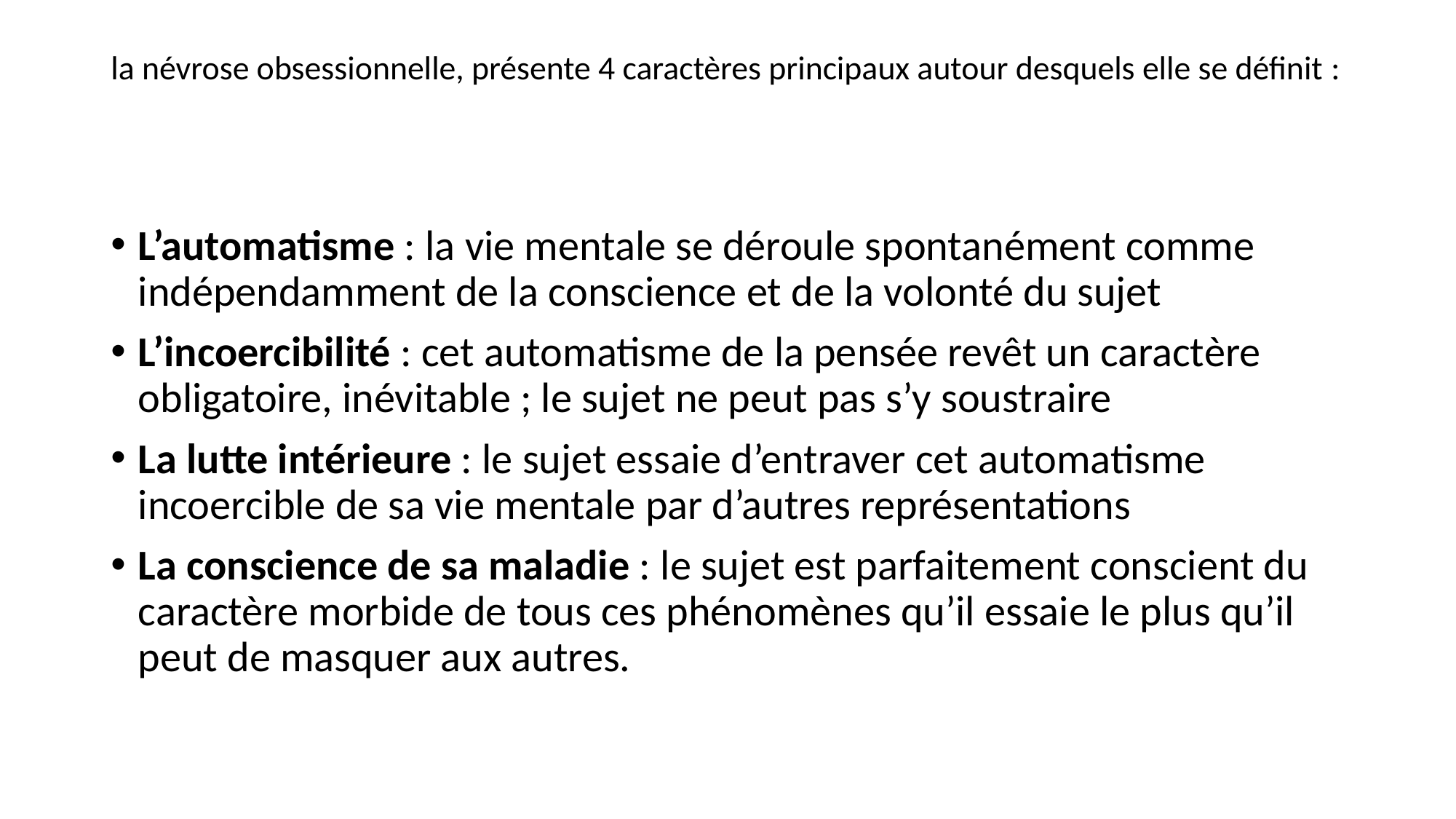

# la névrose obsessionnelle, présente 4 caractères principaux autour desquels elle se définit :
L’automatisme : la vie mentale se déroule spontanément comme indépendamment de la conscience et de la volonté du sujet
L’incoercibilité : cet automatisme de la pensée revêt un caractère obligatoire, inévitable ; le sujet ne peut pas s’y soustraire
La lutte intérieure : le sujet essaie d’entraver cet automatisme incoercible de sa vie mentale par d’autres représentations
La conscience de sa maladie : le sujet est parfaitement conscient du caractère morbide de tous ces phénomènes qu’il essaie le plus qu’il peut de masquer aux autres.